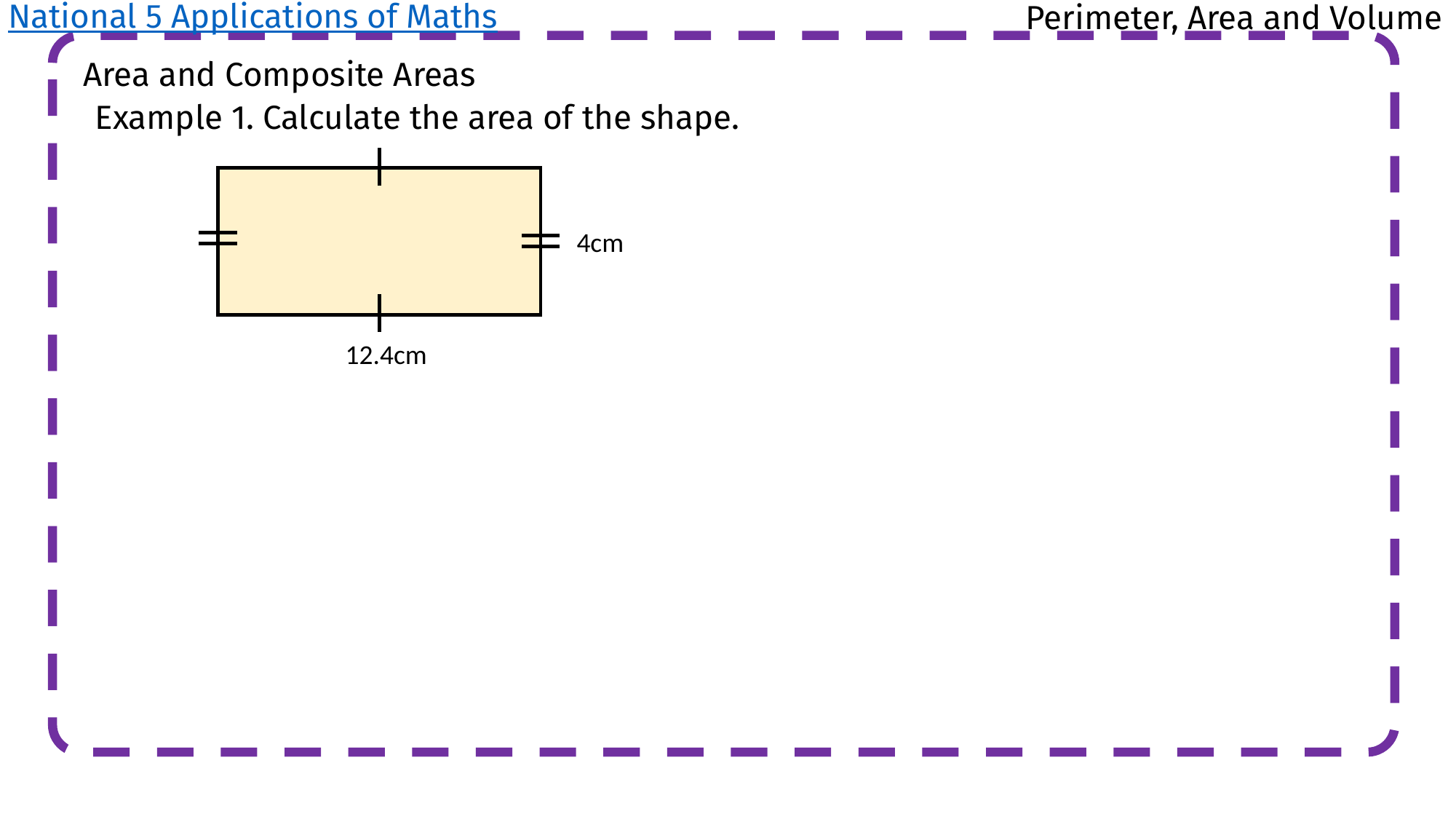

National 5 Applications of Maths
Perimeter, Area and Volume

Area and Composite Areas

Example 1. Calculate the area of the shape.

4cm
12.4cm